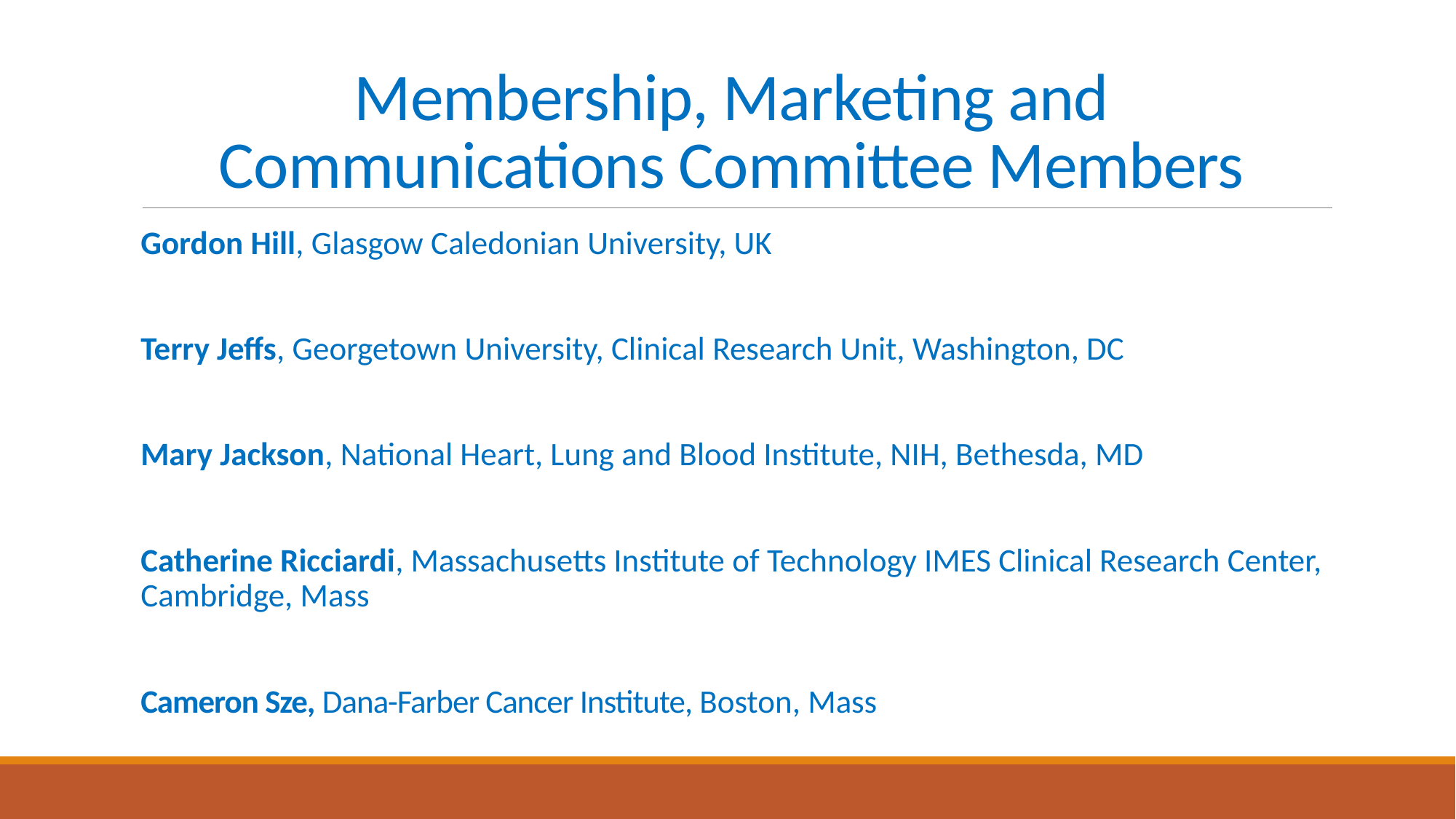

# Membership, Marketing and Communications Committee Members
Gordon Hill, Glasgow Caledonian University, UK

Terry Jeffs, Georgetown University, Clinical Research Unit, Washington, DC

Mary Jackson, National Heart, Lung and Blood Institute, NIH, Bethesda, MD

Catherine Ricciardi, Massachusetts Institute of Technology IMES Clinical Research Center, Cambridge, Mass

Cameron Sze, Dana-Farber Cancer Institute, Boston, Mass